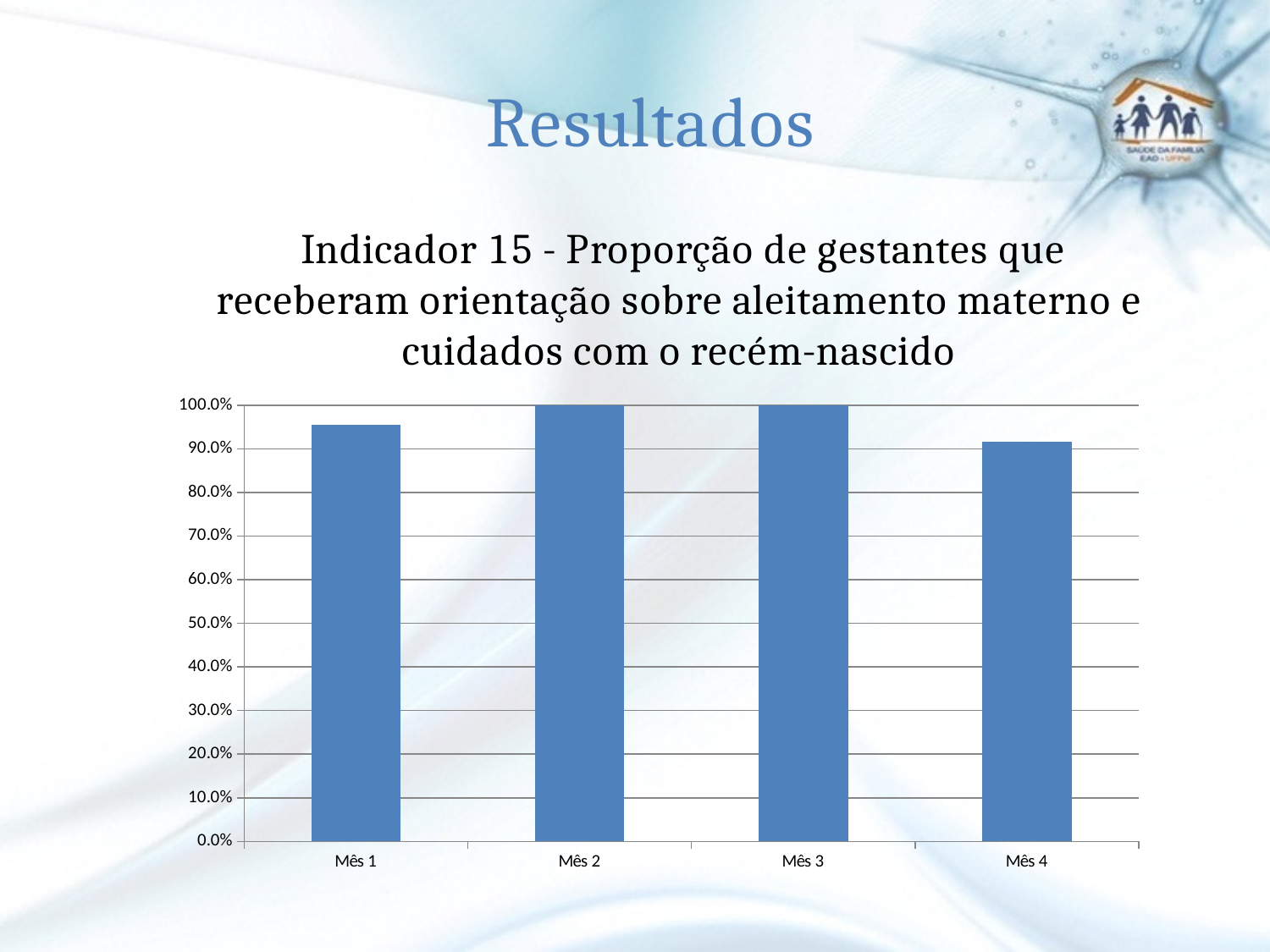

Resultados
# Indicador 15 - Proporção de gestantes que receberam orientação sobre aleitamento materno e  cuidados com o recém-nascido

### Chart

| Category | Proporção de gestantes que receberam orientação sobre cuidados com o recém-nascido |
|---|---|
| Mês 1 | 0.9545454545454569 |
| Mês 2 | 1.0 |
| Mês 3 | 1.0 |
| Mês 4 | 0.9166666666666665 |